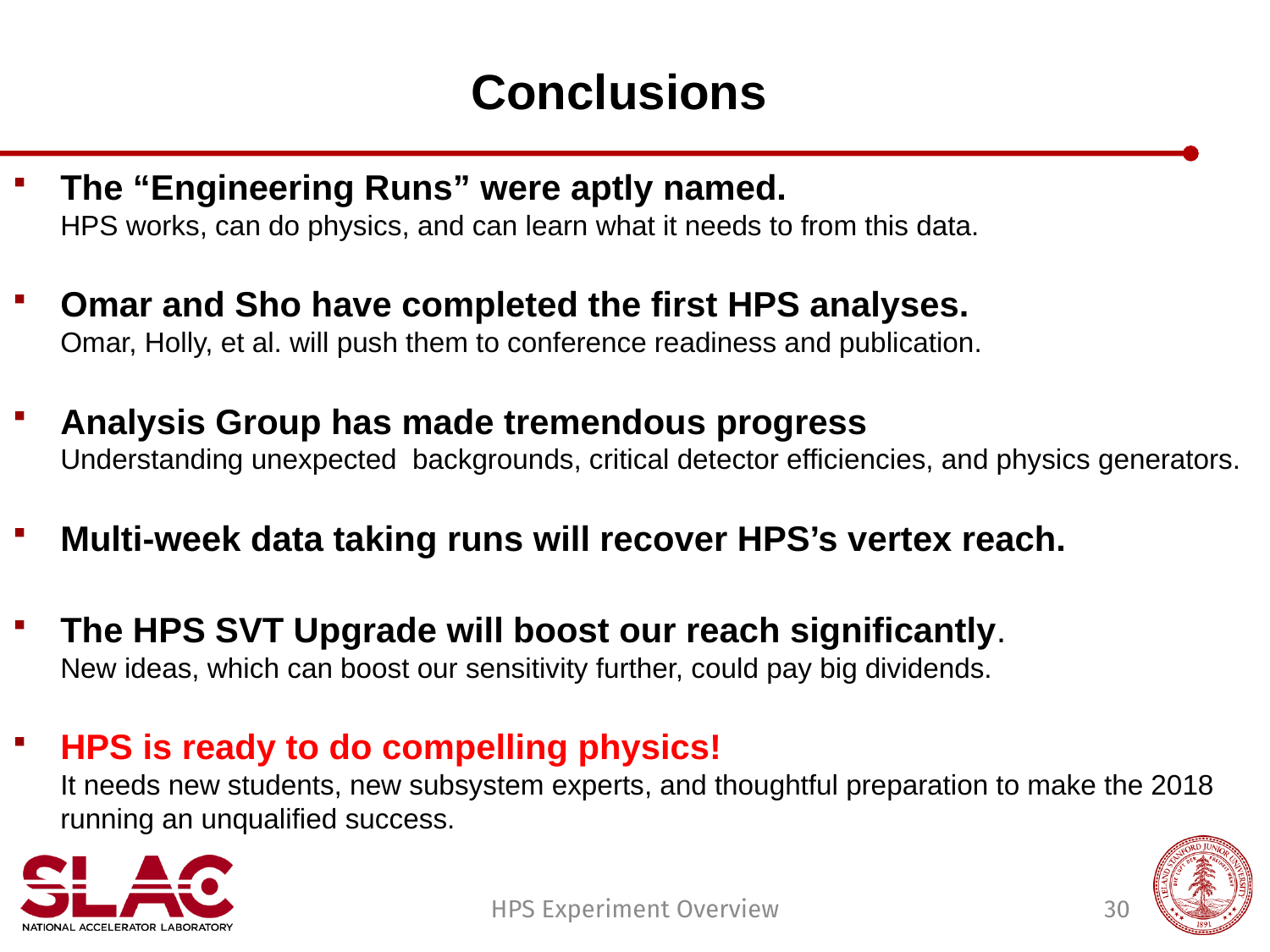

# Conclusions
The “Engineering Runs” were aptly named.
HPS works, can do physics, and can learn what it needs to from this data.
Omar and Sho have completed the first HPS analyses.
Omar, Holly, et al. will push them to conference readiness and publication.
Analysis Group has made tremendous progress
Understanding unexpected  backgrounds, critical detector efficiencies, and physics generators.
Multi-week data taking runs will recover HPS’s vertex reach.
The HPS SVT Upgrade will boost our reach significantly.
New ideas, which can boost our sensitivity further, could pay big dividends.
HPS is ready to do compelling physics!
It needs new students, new subsystem experts, and thoughtful preparation to make the 2018 running an unqualified success.
HPS Experiment Overview
30